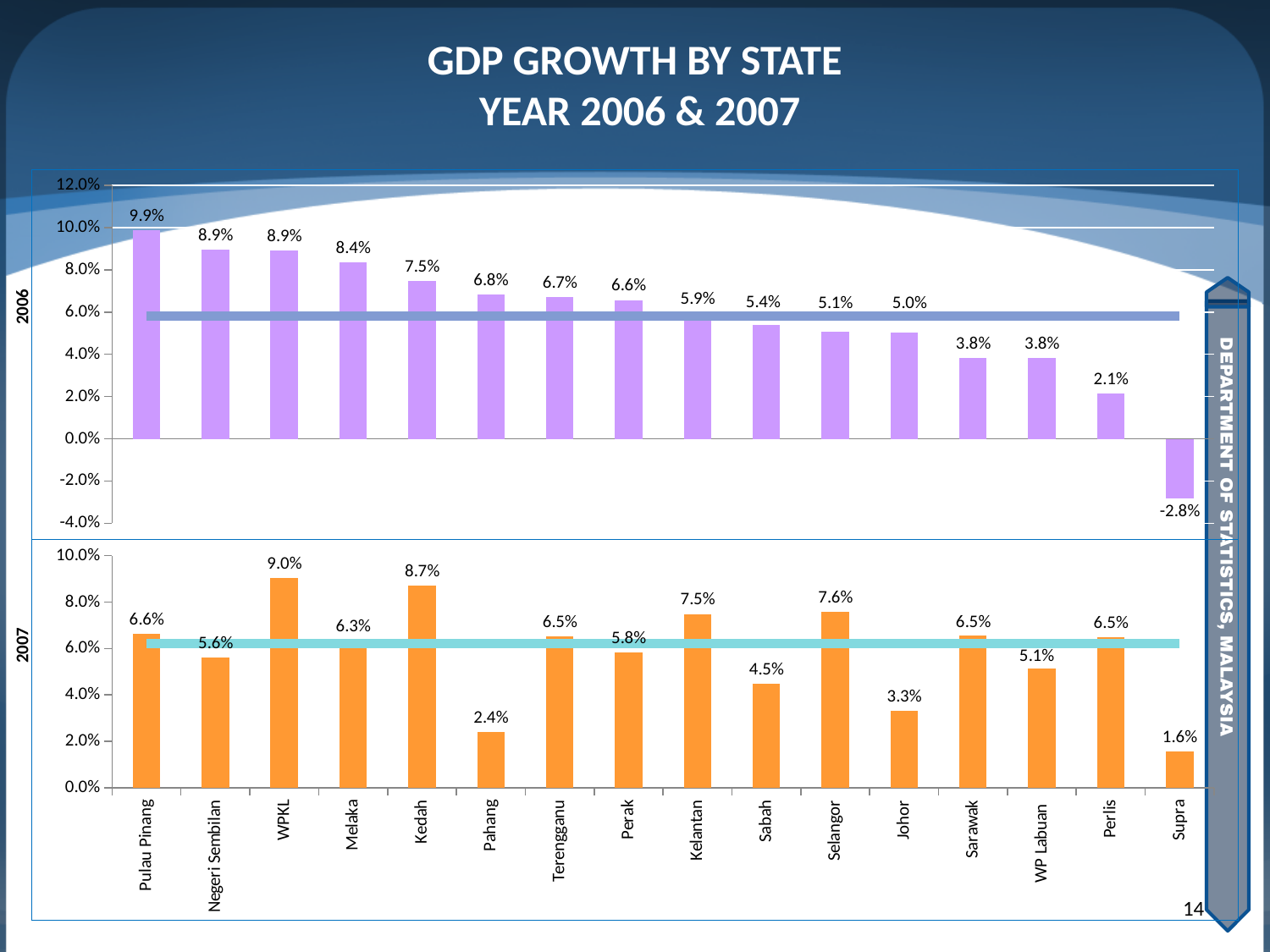

GDP GROWTH BY STATE
 YEAR 2006 & 2007

### Chart

| Category | 2006 | Malaysia |
|---|---|---|
| Pulau Pinang | 0.09890902409014717 | 0.058 |
| Negeri Sembilan | 0.08943238335798485 | 0.058 |
| WPKL | 0.089092290691525 | 0.058 |
| Melaka | 0.08355705989780629 | 0.058 |
| Kedah | 0.07476144660332391 | 0.058 |
| Pahang | 0.06839741706058412 | 0.058 |
| Terengganu | 0.06708789230589464 | 0.058 |
| Perak | 0.06569727240597922 | 0.058 |
| Kelantan | 0.059371399311450634 | 0.058 |
| Sabah | 0.05386574508515185 | 0.058 |
| Selangor | 0.05078463122605827 | 0.058 |
| Johor | 0.05017317429491719 | 0.058 |
| Sarawak | 0.03832748034005395 | 0.058 |
| WP Labuan  | 0.038253352677968255 | 0.058 |
| Perlis | 0.02129450456604421 | 0.058 |
| Supra | -0.028109490345094627 | 0.058 |
2006

### Chart

| Category | 2007 | Malaysia |
|---|---|---|
| Pulau Pinang | 0.06619187781645453 | 0.062000000000000194 |
| Negeri Sembilan | 0.05628100869756366 | 0.062000000000000194 |
| WPKL | 0.09044039939951533 | 0.062000000000000194 |
| Melaka | 0.06344365185212085 | 0.062000000000000194 |
| Kedah | 0.08711265664997392 | 0.062000000000000194 |
| Pahang | 0.024159234972732837 | 0.062000000000000194 |
| Terengganu | 0.06538276719293852 | 0.062000000000000194 |
| Perak | 0.05813758118393313 | 0.062000000000000194 |
| Kelantan | 0.07483925467002583 | 0.062000000000000194 |
| Sabah | 0.0449090204238438 | 0.062000000000000194 |
| Selangor | 0.07575909596969203 | 0.062000000000000194 |
| Johor | 0.033247856562757055 | 0.062000000000000194 |
| Sarawak | 0.06541374487768671 | 0.062000000000000194 |
| WP Labuan  | 0.05147550831133607 | 0.062000000000000194 |
| Perlis | 0.0646944512568098 | 0.062000000000000194 |
| Supra | 0.015664316483861025 | 0.062000000000000194 |
2007
14